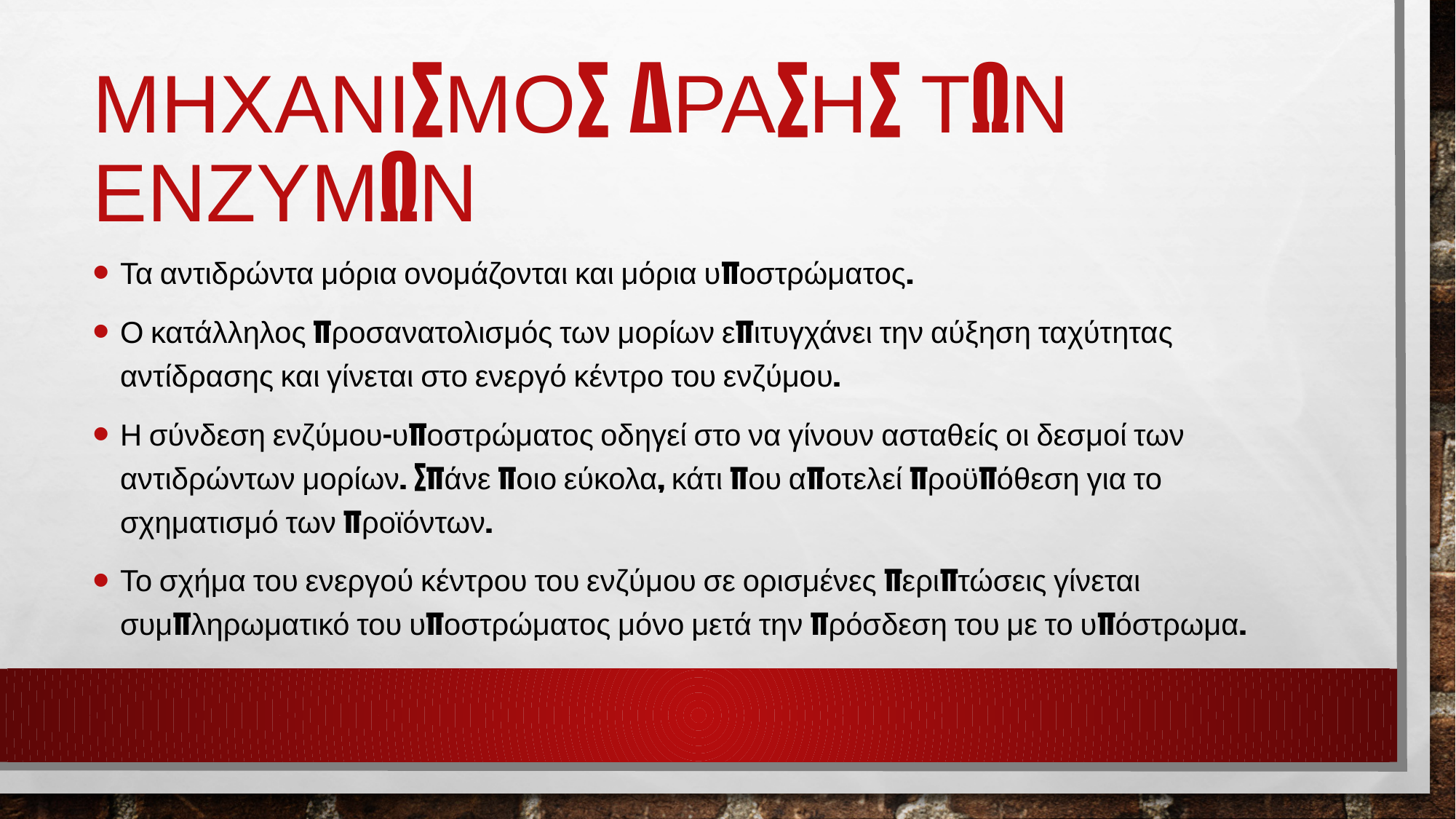

# Μηχανισμοσ δρασης των ενζυμων
Τα αντιδρώντα μόρια ονομάζονται και μόρια υποστρώματος.
Ο κατάλληλος προσανατολισμός των μορίων επιτυγχάνει την αύξηση ταχύτητας αντίδρασης και γίνεται στο ενεργό κέντρο του ενζύμου.
Η σύνδεση ενζύμου-υποστρώματος οδηγεί στο να γίνουν ασταθείς οι δεσμοί των αντιδρώντων μορίων. Σπάνε ποιο εύκολα, κάτι που αποτελεί προϋπόθεση για το σχηματισμό των προϊόντων.
Το σχήμα του ενεργού κέντρου του ενζύμου σε ορισμένες περιπτώσεις γίνεται συμπληρωματικό του υποστρώματος μόνο μετά την πρόσδεση του με το υπόστρωμα.